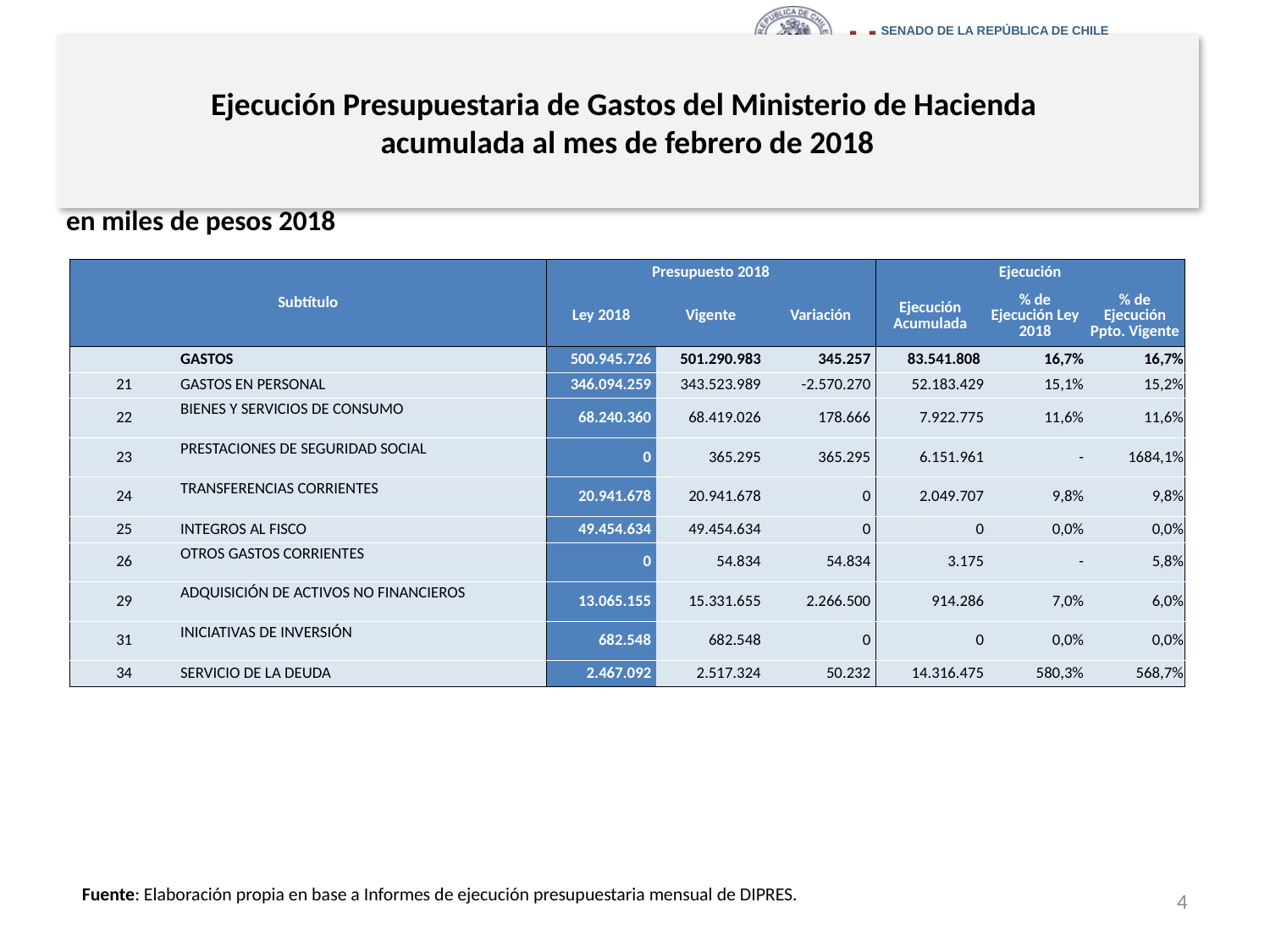

# Ejecución Presupuestaria de Gastos del Ministerio de Hacienda acumulada al mes de febrero de 2018
en miles de pesos 2018
| Subtítulo |  | Presupuesto 2018 |  |  | Ejecución |  |  |
| --- | --- | --- | --- | --- | --- | --- | --- |
|  |  | Ley 2018 | Vigente | Variación | Ejecución Acumulada | % de Ejecución Ley 2018 | % de Ejecución Ppto. Vigente |
|  | GASTOS | 500.945.726 | 501.290.983 | 345.257 | 83.541.808 | 16,7% | 16,7% |
| 21 | GASTOS EN PERSONAL | 346.094.259 | 343.523.989 | -2.570.270 | 52.183.429 | 15,1% | 15,2% |
| 22 | BIENES Y SERVICIOS DE CONSUMO | 68.240.360 | 68.419.026 | 178.666 | 7.922.775 | 11,6% | 11,6% |
| 23 | PRESTACIONES DE SEGURIDAD SOCIAL | 0 | 365.295 | 365.295 | 6.151.961 | - | 1684,1% |
| 24 | TRANSFERENCIAS CORRIENTES | 20.941.678 | 20.941.678 | 0 | 2.049.707 | 9,8% | 9,8% |
| 25 | INTEGROS AL FISCO | 49.454.634 | 49.454.634 | 0 | 0 | 0,0% | 0,0% |
| 26 | OTROS GASTOS CORRIENTES | 0 | 54.834 | 54.834 | 3.175 | - | 5,8% |
| 29 | ADQUISICIÓN DE ACTIVOS NO FINANCIEROS | 13.065.155 | 15.331.655 | 2.266.500 | 914.286 | 7,0% | 6,0% |
| 31 | INICIATIVAS DE INVERSIÓN | 682.548 | 682.548 | 0 | 0 | 0,0% | 0,0% |
| 34 | SERVICIO DE LA DEUDA | 2.467.092 | 2.517.324 | 50.232 | 14.316.475 | 580,3% | 568,7% |
Fuente: Elaboración propia en base a Informes de ejecución presupuestaria mensual de DIPRES.
4